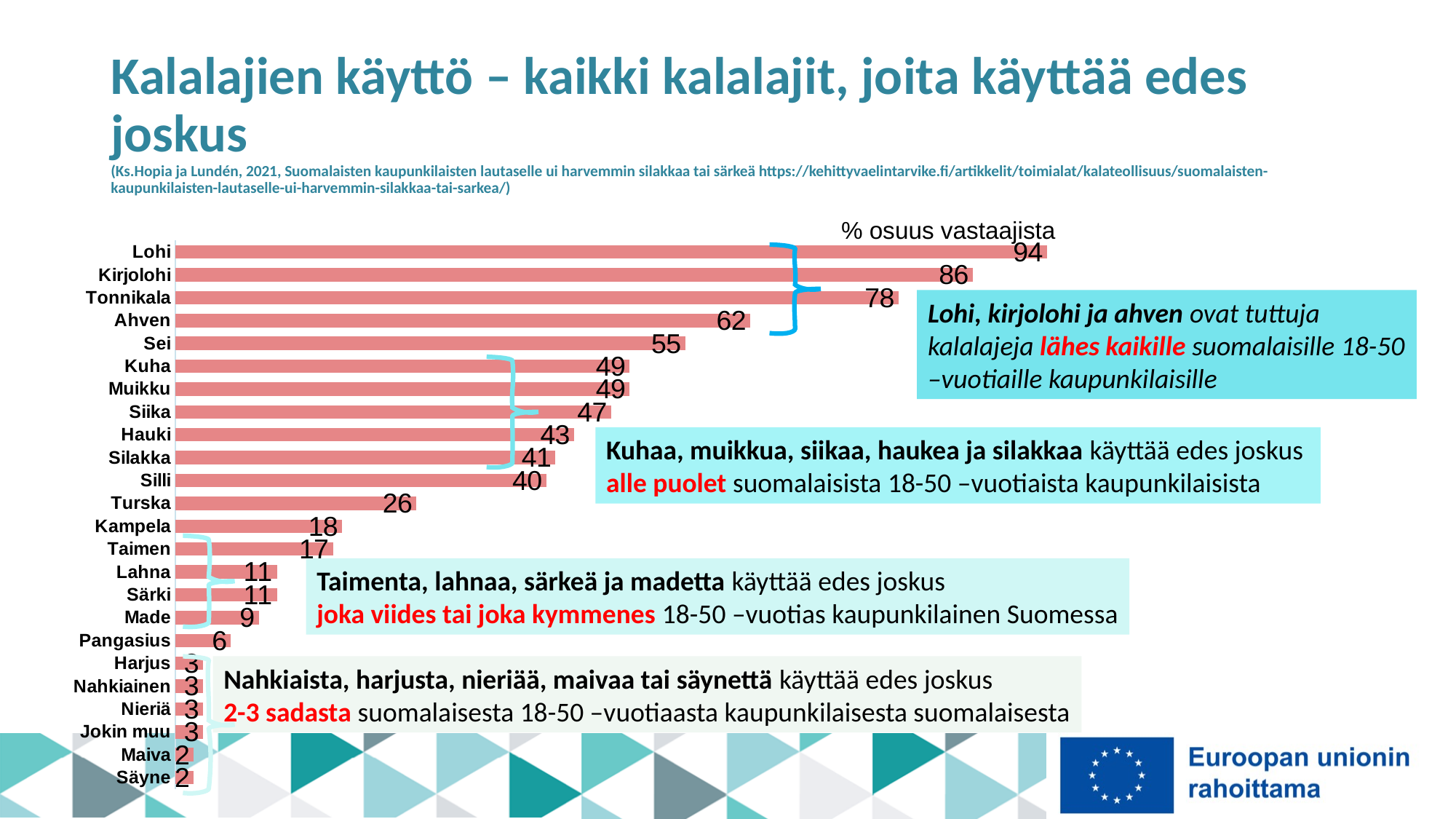

# Kalalajien käyttö – kaikki kalalajit, joita käyttää edes joskus (Ks.Hopia ja Lundén, 2021, Suomalaisten kaupunkilaisten lautaselle ui harvemmin silakkaa tai särkeä https://kehittyvaelintarvike.fi/artikkelit/toimialat/kalateollisuus/suomalaisten-kaupunkilaisten-lautaselle-ui-harvemmin-silakkaa-tai-sarkea/)
% osuus vastaajista

### Chart

| Category |  |
|---|---|
| Lohi | 94.0 |
| Kirjolohi | 86.0 |
| Tonnikala | 78.0 |
| Ahven | 62.0 |
| Sei | 55.0 |
| Kuha | 49.0 |
| Muikku | 49.0 |
| Siika | 47.0 |
| Hauki | 43.0 |
| Silakka | 41.0 |
| Silli | 40.0 |
| Turska | 26.0 |
| Kampela | 18.0 |
| Taimen | 17.0 |
| Lahna | 11.0 |
| Särki | 11.0 |
| Made | 9.0 |
| Pangasius | 6.0 |
| Harjus | 3.0 |
| Nahkiainen | 3.0 |
| Nieriä | 3.0 |
| Jokin muu | 3.0 |
| Maiva | 2.0 |
| Säyne | 2.0 |
Lohi, kirjolohi ja ahven ovat tuttuja kalalajeja lähes kaikille suomalaisille 18-50 –vuotiaille kaupunkilaisille

Kuhaa, muikkua, siikaa, haukea ja silakkaa käyttää edes joskus
alle puolet suomalaisista 18-50 –vuotiaista kaupunkilaisista

Taimenta, lahnaa, särkeä ja madetta käyttää edes joskus
joka viides tai joka kymmenes 18-50 –vuotias kaupunkilainen Suomessa

Nahkiaista, harjusta, nieriää, maivaa tai säynettä käyttää edes joskus
2-3 sadasta suomalaisesta 18-50 –vuotiaasta kaupunkilaisesta suomalaisesta